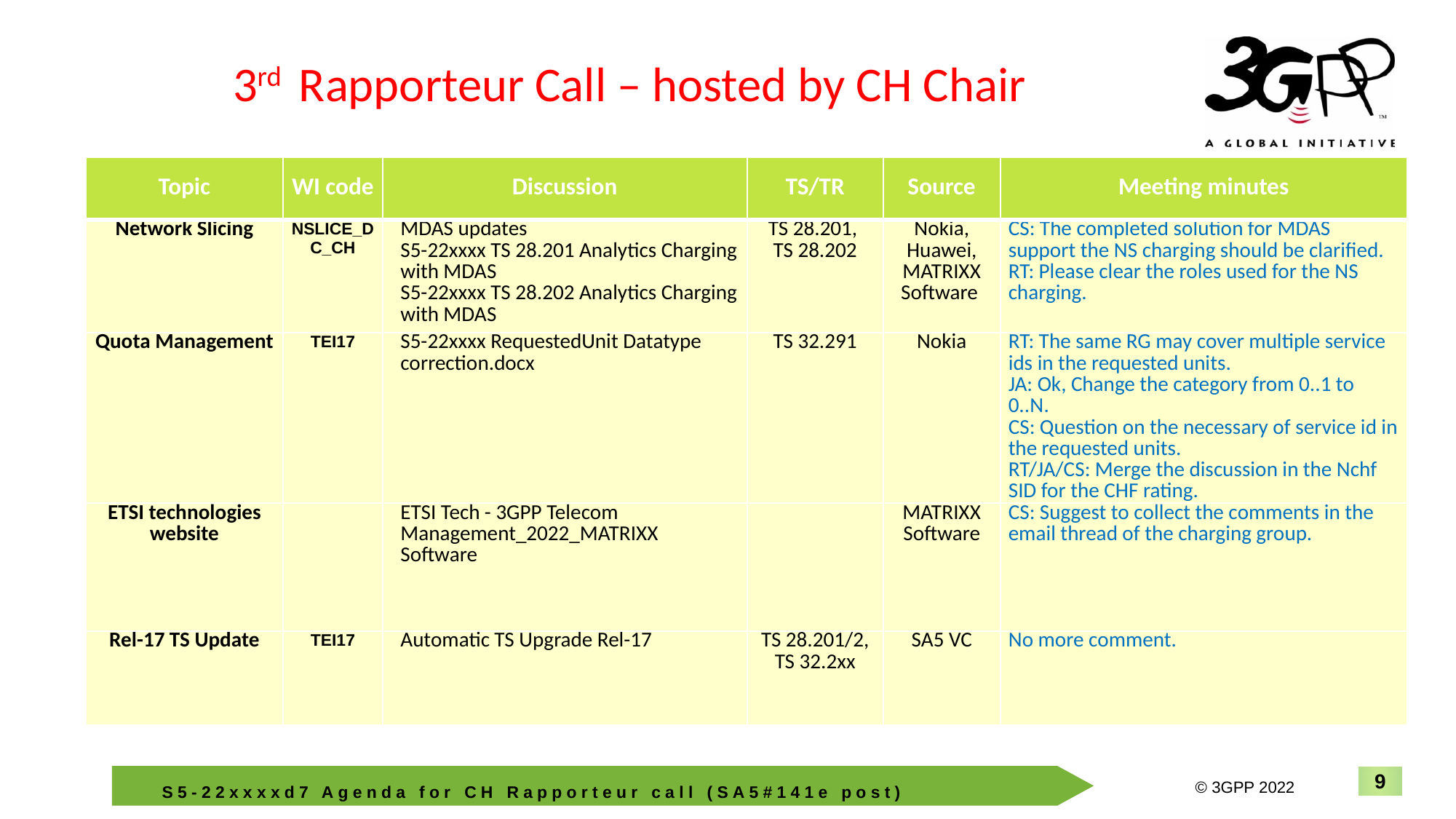

3rd  Rapporteur Call – hosted by CH Chair
| Topic | WI code | Discussion | TS/TR | Source | Meeting minutes |
| --- | --- | --- | --- | --- | --- |
| Network Slicing | NSLICE\_DC\_CH | MDAS updates S5-22xxxx TS 28.201 Analytics Charging with MDAS S5-22xxxx TS 28.202 Analytics Charging with MDAS | TS 28.201, TS 28.202 | Nokia, Huawei, MATRIXX Software | CS: The completed solution for MDAS support the NS charging should be clarified. RT: Please clear the roles used for the NS charging. |
| Quota Management | TEI17 | S5-22xxxx RequestedUnit Datatype correction.docx | TS 32.291 | Nokia | RT: The same RG may cover multiple service ids in the requested units. JA: Ok, Change the category from 0..1 to 0..N. CS: Question on the necessary of service id in the requested units. RT/JA/CS: Merge the discussion in the Nchf SID for the CHF rating. |
| ETSI technologies website |  | ETSI Tech - 3GPP Telecom Management\_2022\_MATRIXX Software |  | MATRIXX Software | CS: Suggest to collect the comments in the email thread of the charging group. |
| Rel-17 TS Update | TEI17 | Automatic TS Upgrade Rel-17 | TS 28.201/2, TS 32.2xx | SA5 VC | No more comment. |